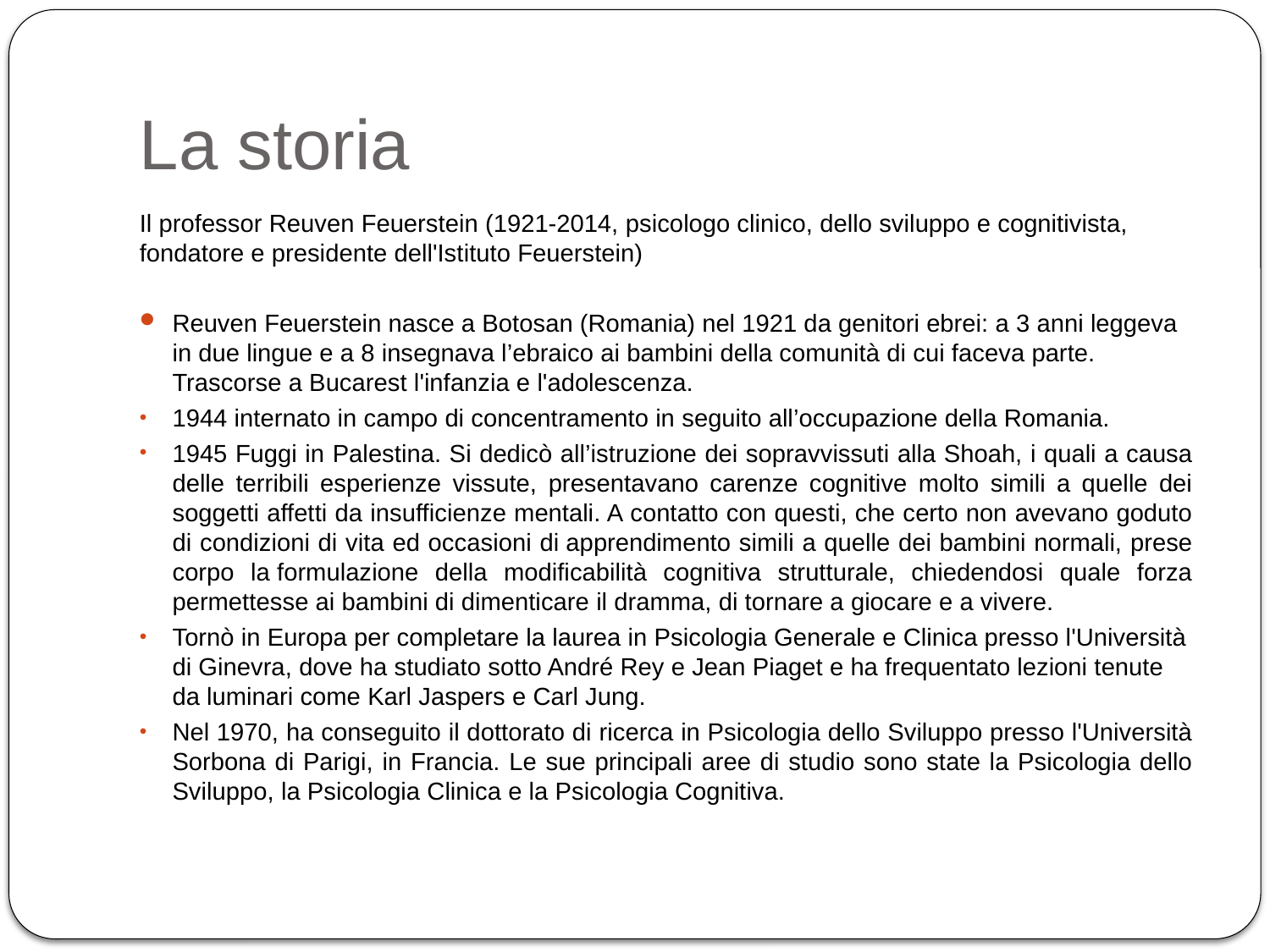

# La storia
Il professor Reuven Feuerstein (1921-2014, psicologo clinico, dello sviluppo e cognitivista, fondatore e presidente dell'Istituto Feuerstein)

Reuven Feuerstein nasce a Botosan (Romania) nel 1921 da genitori ebrei: a 3 anni leggeva in due lingue e a 8 insegnava l’ebraico ai bambini della comunità di cui faceva parte. Trascorse a Bucarest l'infanzia e l'adolescenza.
1944 internato in campo di concentramento in seguito all’occupazione della Romania.
1945 Fuggi in Palestina. Si dedicò all’istruzione dei sopravvissuti alla Shoah, i quali a causa delle terribili esperienze vissute, presentavano carenze cognitive molto simili a quelle dei soggetti affetti da insufficienze mentali. A contatto con questi, che certo non avevano goduto di condizioni di vita ed occasioni di apprendimento simili a quelle dei bambini normali, prese corpo la formulazione della modificabilità cognitiva strutturale, chiedendosi quale forza permettesse ai bambini di dimenticare il dramma, di tornare a giocare e a vivere.
Tornò in Europa per completare la laurea in Psicologia Generale e Clinica presso l'Università di Ginevra, dove ha studiato sotto André Rey e Jean Piaget e ha frequentato lezioni tenute da luminari come Karl Jaspers e Carl Jung.
Nel 1970, ha conseguito il dottorato di ricerca in Psicologia dello Sviluppo presso l'Università Sorbona di Parigi, in Francia. Le sue principali aree di studio sono state la Psicologia dello Sviluppo, la Psicologia Clinica e la Psicologia Cognitiva.